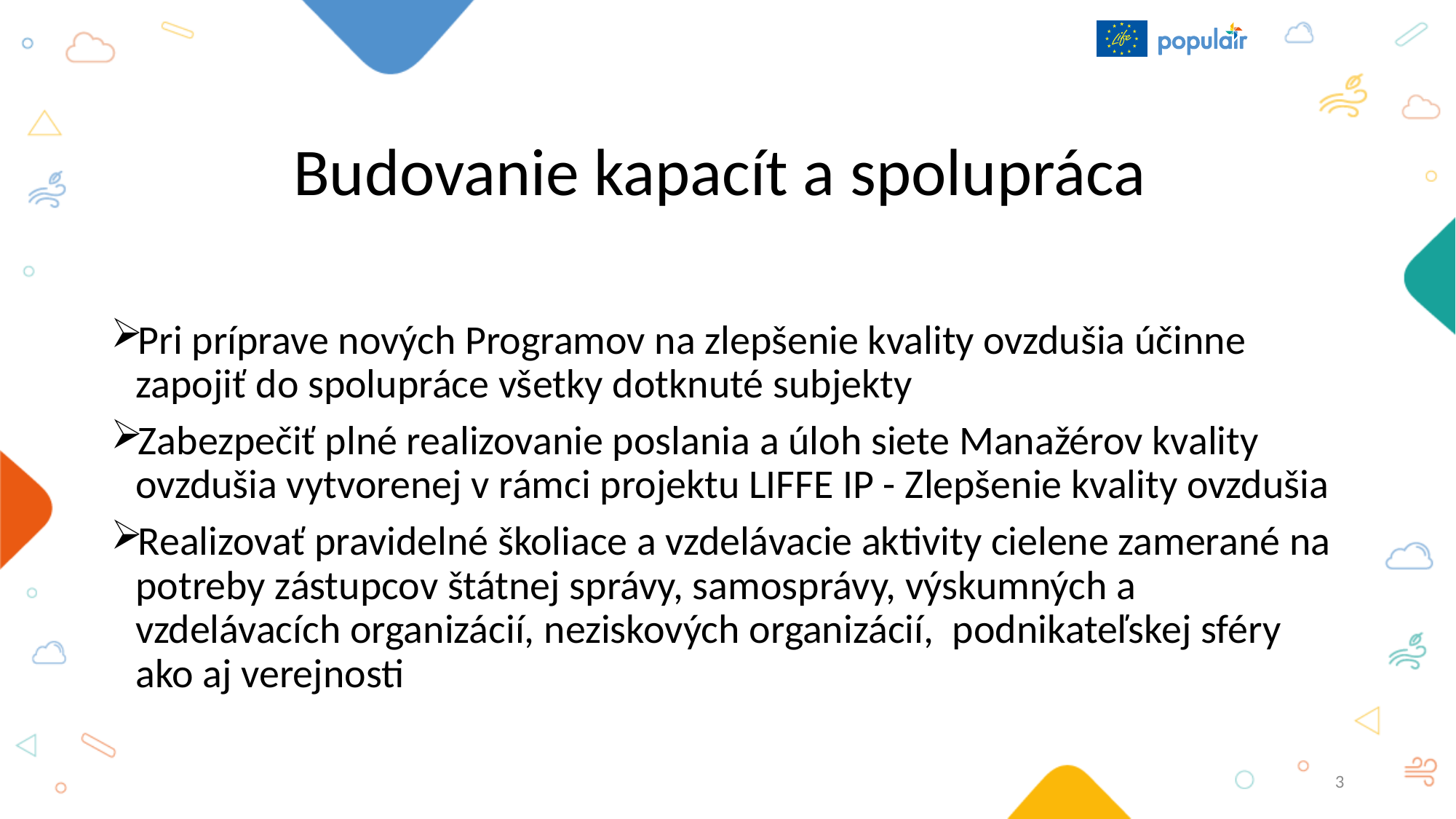

# Budovanie kapacít a spolupráca

Pri príprave nových Programov na zlepšenie kvality ovzdušia účinne zapojiť do spolupráce všetky dotknuté subjekty
Zabezpečiť plné realizovanie poslania a úloh siete Manažérov kvality ovzdušia vytvorenej v rámci projektu LIFFE IP - Zlepšenie kvality ovzdušia
Realizovať pravidelné školiace a vzdelávacie aktivity cielene zamerané na potreby zástupcov štátnej správy, samosprávy, výskumných a vzdelávacích organizácií, neziskových organizácií,  podnikateľskej sféry ako aj verejnosti

3